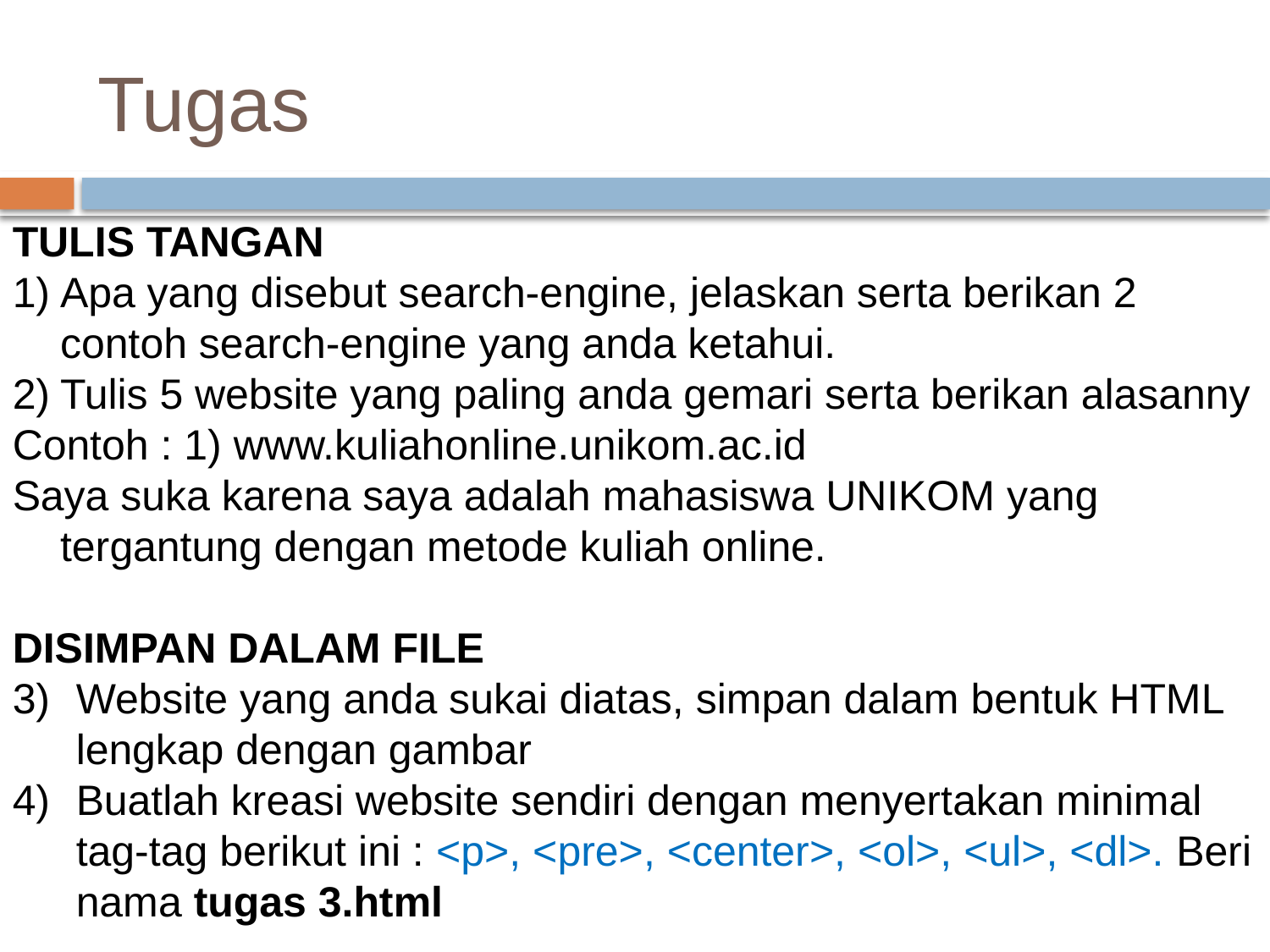

# Tugas
TULIS TANGAN
Apa yang disebut search-engine, jelaskan serta berikan 2 contoh search-engine yang anda ketahui.
Tulis 5 website yang paling anda gemari serta berikan alasanny
Contoh : 1) www.kuliahonline.unikom.ac.id
Saya suka karena saya adalah mahasiswa UNIKOM yang tergantung dengan metode kuliah online.

DISIMPAN DALAM FILE
Website yang anda sukai diatas, simpan dalam bentuk HTML lengkap dengan gambar
Buatlah kreasi website sendiri dengan menyertakan minimal tag-tag berikut ini : <p>, <pre>, <center>, <ol>, <ul>, <dl>. Beri nama tugas 3.html